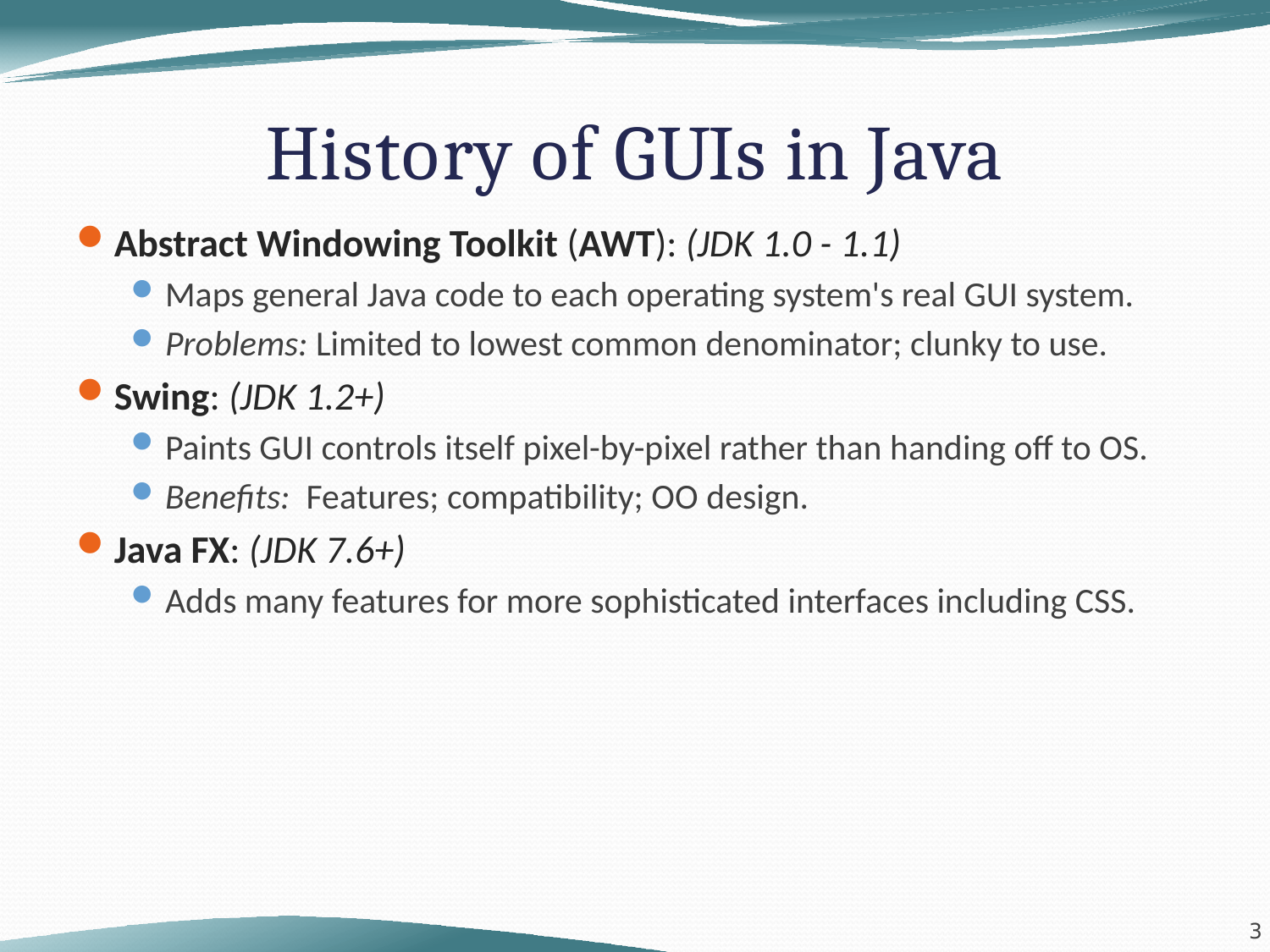

# History of GUIs in Java
Abstract Windowing Toolkit (AWT): (JDK 1.0 - 1.1)
Maps general Java code to each operating system's real GUI system.
Problems: Limited to lowest common denominator; clunky to use.
Swing: (JDK 1.2+)
Paints GUI controls itself pixel-by-pixel rather than handing off to OS.
Benefits:  Features; compatibility; OO design.
Java FX: (JDK 7.6+)
Adds many features for more sophisticated interfaces including CSS.